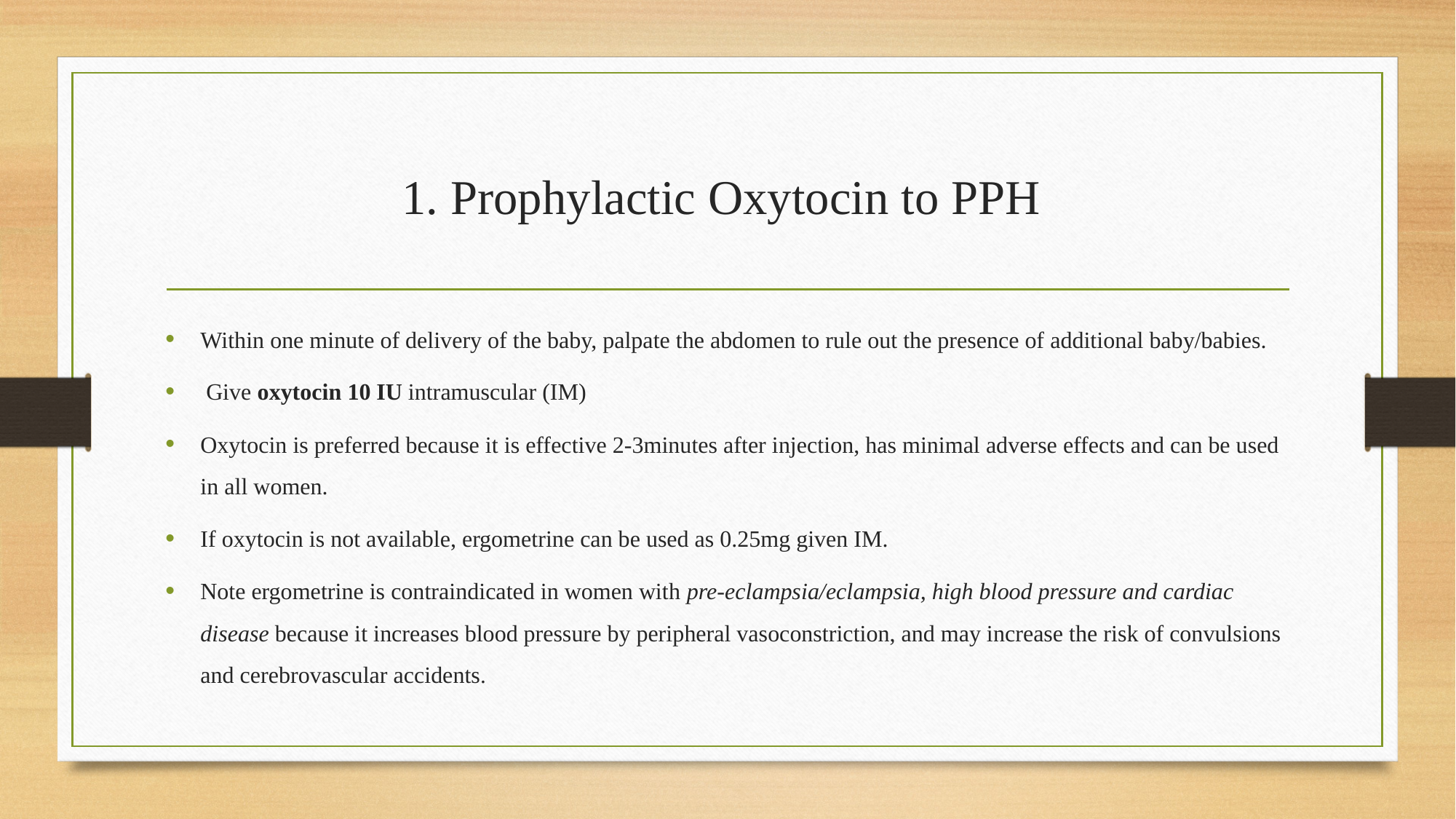

# 1. Prophylactic Oxytocin to PPH
Within one minute of delivery of the baby, palpate the abdomen to rule out the presence of additional baby/babies.
 Give oxytocin 10 IU intramuscular (IM)
Oxytocin is preferred because it is effective 2-3minutes after injection, has minimal adverse effects and can be used in all women.
If oxytocin is not available, ergometrine can be used as 0.25mg given IM.
Note ergometrine is contraindicated in women with pre-eclampsia/eclampsia, high blood pressure and cardiac disease because it increases blood pressure by peripheral vasoconstriction, and may increase the risk of convulsions and cerebrovascular accidents.